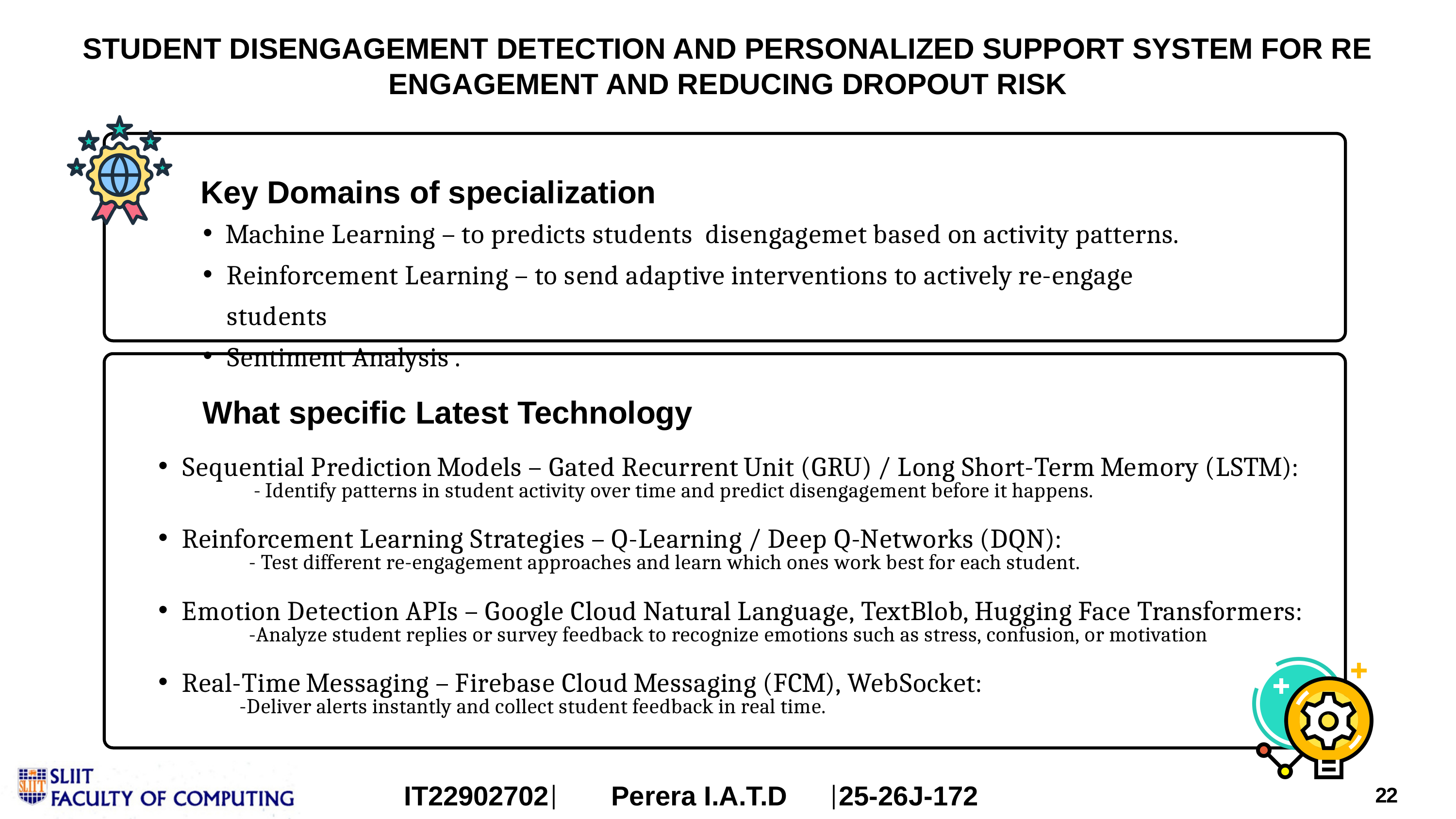

STUDENT DISENGAGEMENT DETECTION AND PERSONALIZED SUPPORT SYSTEM FOR RE ENGAGEMENT AND REDUCING DROPOUT RISK

Key Domains of specialization
Machine Learning – to predicts students  disengagemet based on activity patterns.
Reinforcement Learning – to send adaptive interventions to actively re-engage students
Sentiment Analysis .

What specific Latest Technology
Sequential Prediction Models – Gated Recurrent Unit (GRU) / Long Short-Term Memory (LSTM):
                         - Identify patterns in student activity over time and predict disengagement before it happens.

Reinforcement Learning Strategies – Q-Learning / Deep Q-Networks (DQN):
                        - Test different re-engagement approaches and learn which ones work best for each student.

Emotion Detection APIs – Google Cloud Natural Language, TextBlob, Hugging Face Transformers:
                        -Analyze student replies or survey feedback to recognize emotions such as stress, confusion, or motivation

Real-Time Messaging – Firebase Cloud Messaging (FCM), WebSocket:
                      -Deliver alerts instantly and collect student feedback in real time.

IT22902702	|
Perera I.A.T.D	|
25-26J-172
22